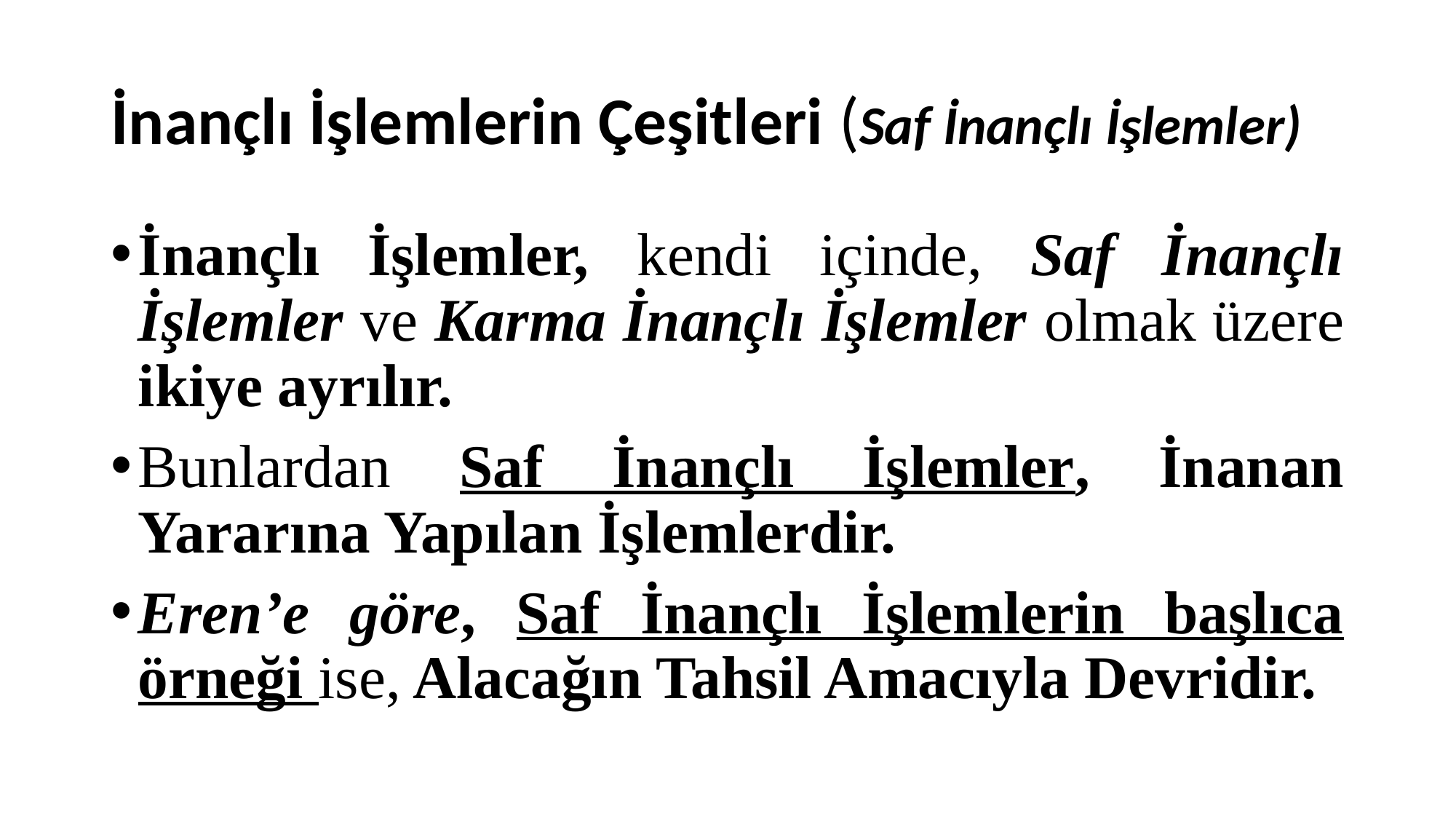

# İnançlı İşlemlerin Çeşitleri (Saf İnançlı İşlemler)
İnançlı İşlemler, kendi içinde, Saf İnançlı İşlemler ve Karma İnançlı İşlemler olmak üzere ikiye ayrılır.
Bunlardan Saf İnançlı İşlemler, İnanan Yararına Yapılan İşlemlerdir.
Eren’e göre, Saf İnançlı İşlemlerin başlıca örneği ise, Alacağın Tahsil Amacıyla Devridir.